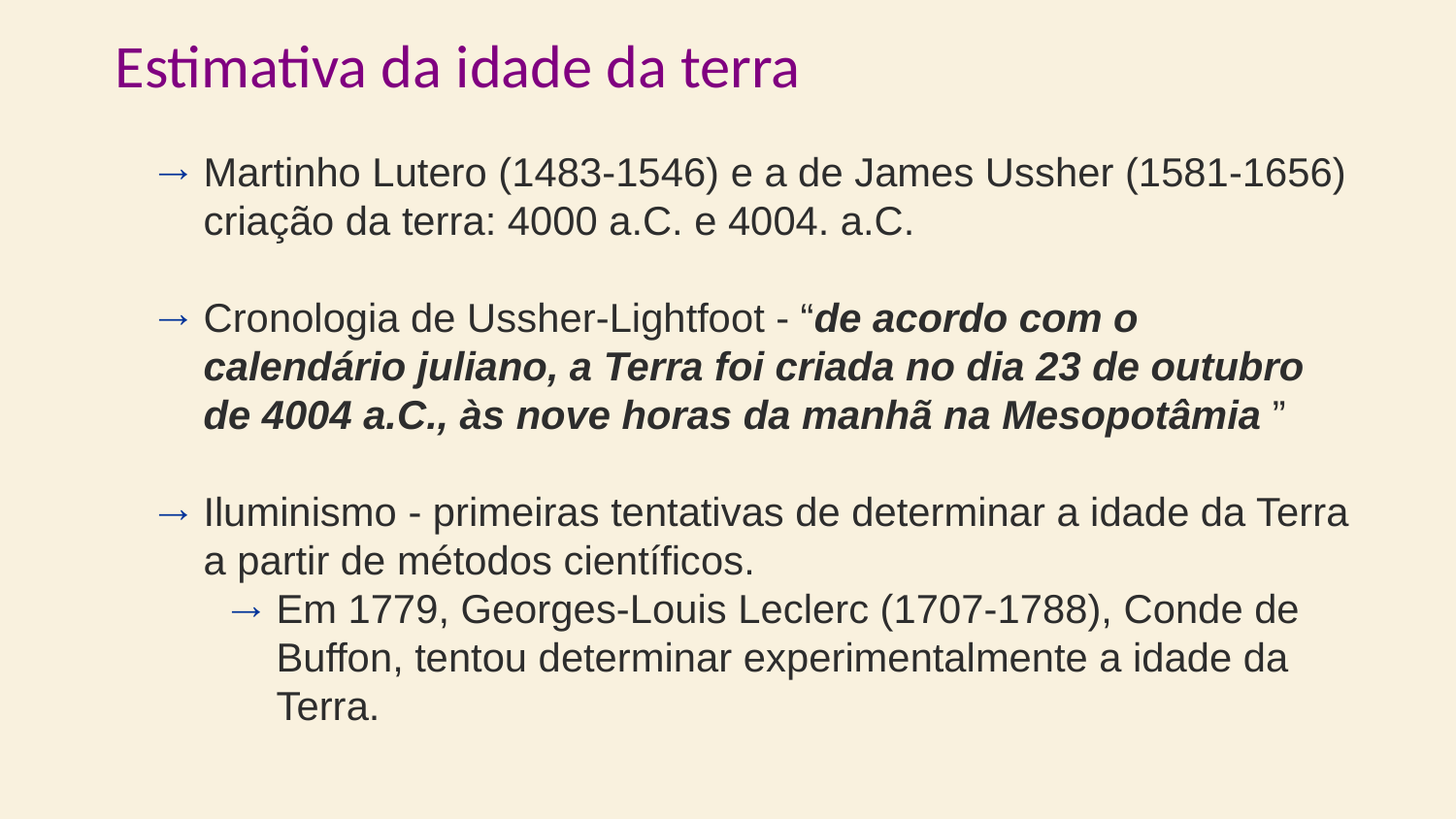

# Estimativa da idade da terra
Martinho Lutero (1483-1546) e a de James Ussher (1581-1656) criação da terra: 4000 a.C. e 4004. a.C.

Cronologia de Ussher-Lightfoot - “de acordo com o calendário juliano, a Terra foi criada no dia 23 de outubro de 4004 a.C., às nove horas da manhã na Mesopotâmia ”

Iluminismo - primeiras tentativas de determinar a idade da Terra a partir de métodos científicos.
Em 1779, Georges-Louis Leclerc (1707-1788), Conde de Buffon, tentou determinar experimentalmente a idade da Terra.